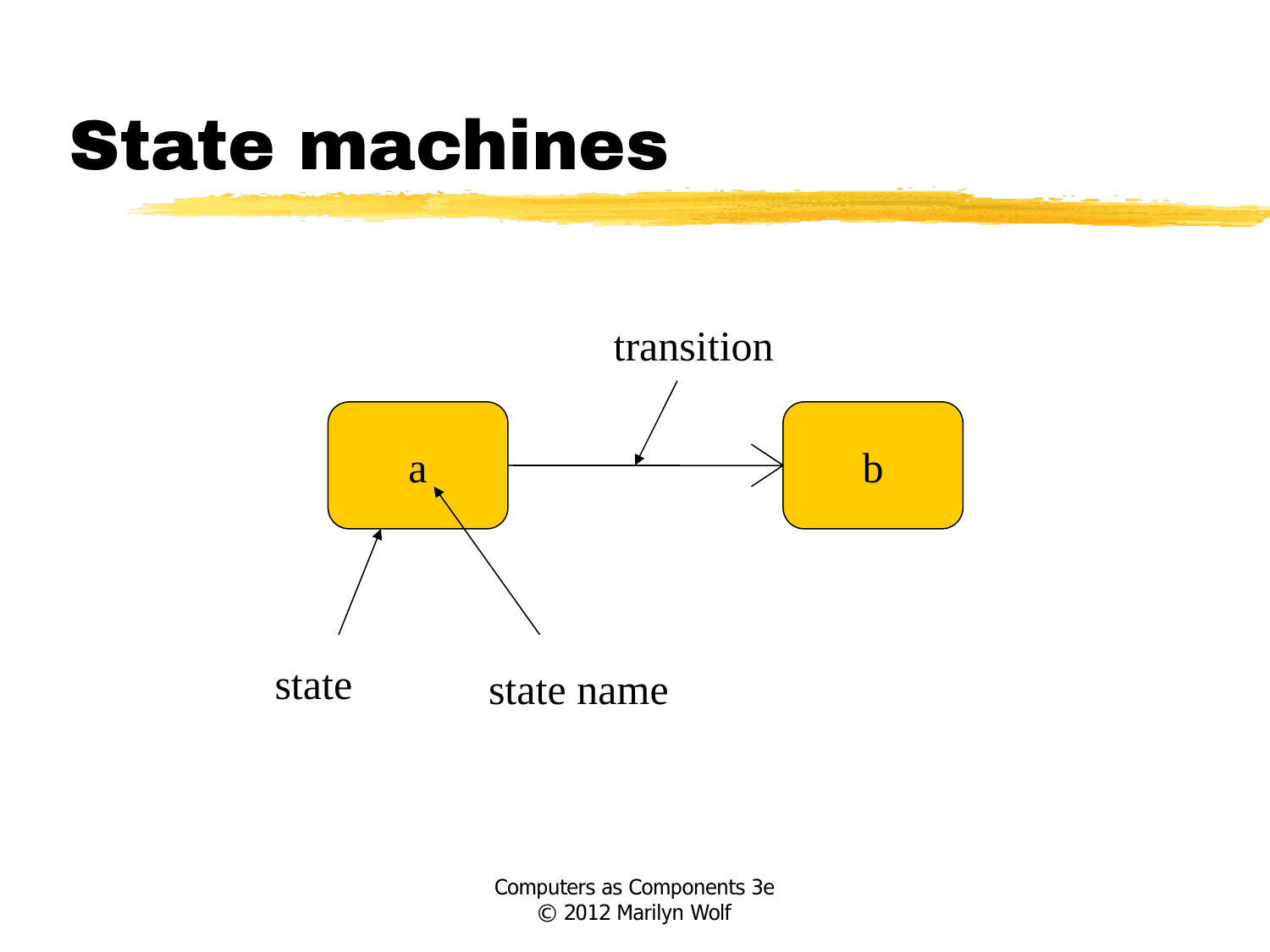

# State machines
transition

a
b

state
state name